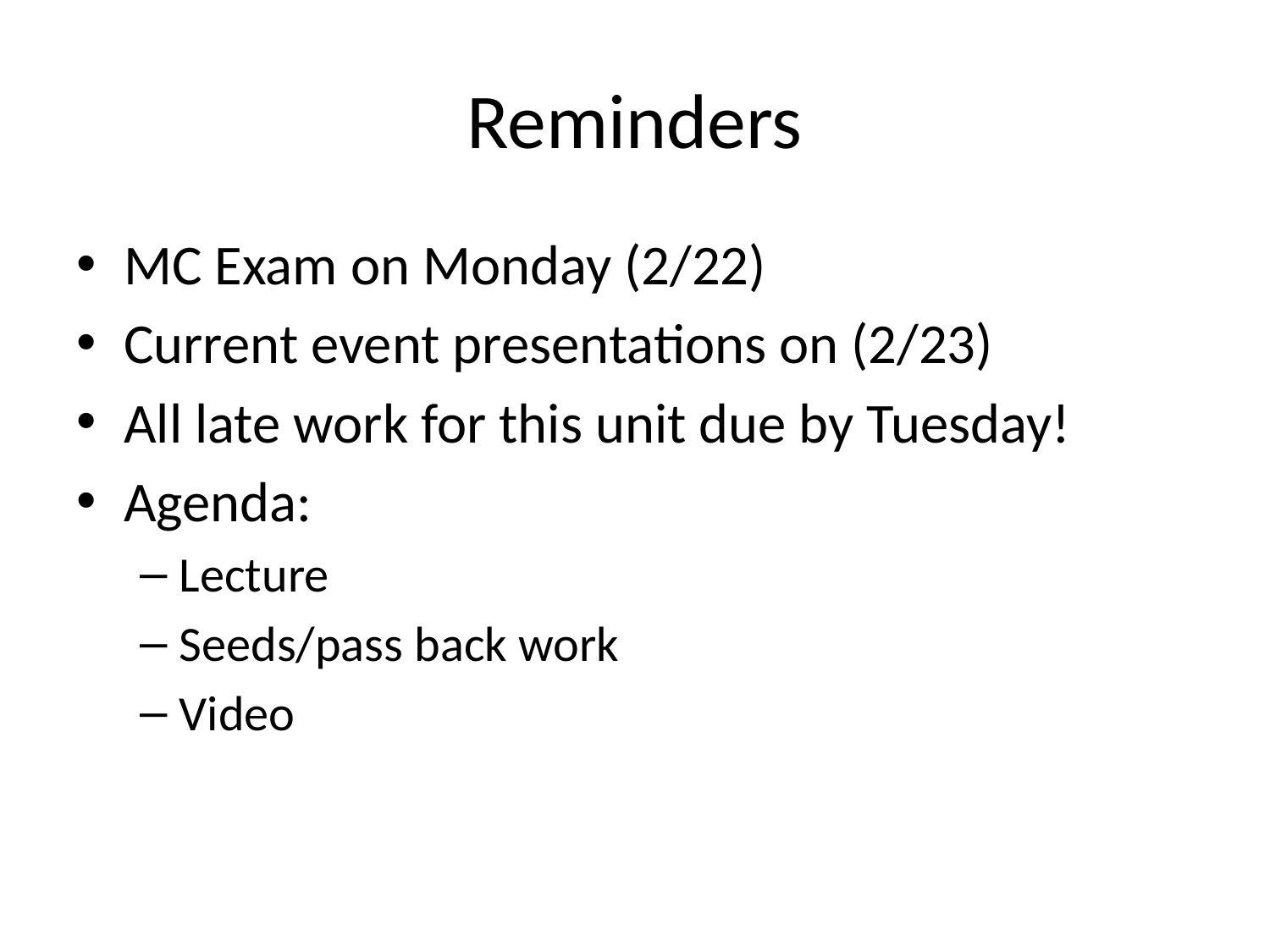

# Reminders
MC Exam on Monday (2/22)
Current event presentations on (2/23)
All late work for this unit due by Tuesday!
Agenda:
Lecture
Seeds/pass back work
Video